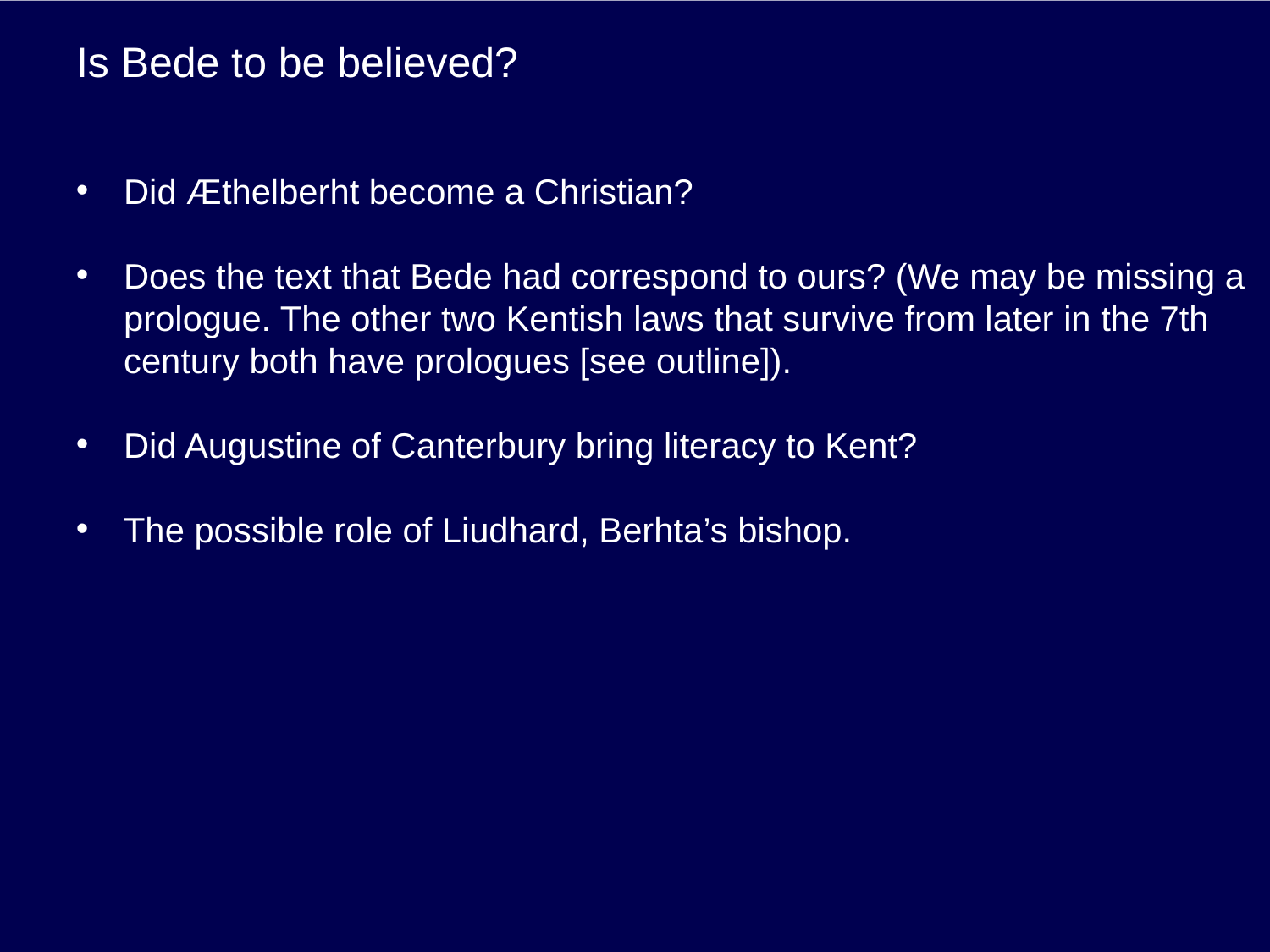

# Is Bede to be believed?
Did Æthelberht become a Christian?

Does the text that Bede had correspond to ours? (We may be missing a prologue. The other two Kentish laws that survive from later in the 7th century both have prologues [see outline]).

Did Augustine of Canterbury bring literacy to Kent?

The possible role of Liudhard, Berhta’s bishop.